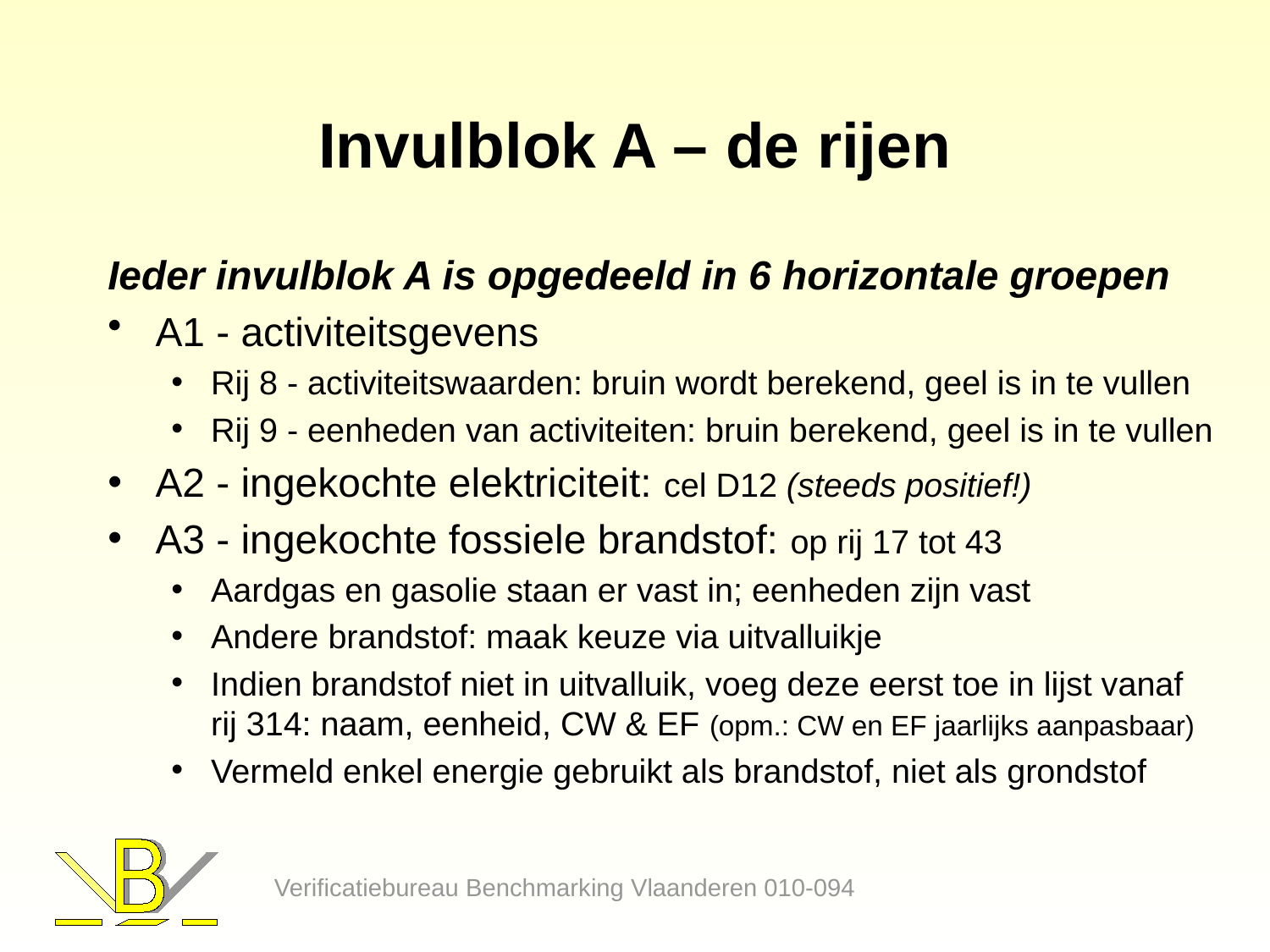

# Invulblok A – de rijen
Ieder invulblok A is opgedeeld in 6 horizontale groepen
A1 - activiteitsgevens
Rij 8 - activiteitswaarden: bruin wordt berekend, geel is in te vullen
Rij 9 - eenheden van activiteiten: bruin berekend, geel is in te vullen
A2 - ingekochte elektriciteit: cel D12 (steeds positief!)
A3 - ingekochte fossiele brandstof: op rij 17 tot 43
Aardgas en gasolie staan er vast in; eenheden zijn vast
Andere brandstof: maak keuze via uitvalluikje
Indien brandstof niet in uitvalluik, voeg deze eerst toe in lijst vanaf
rij 314: naam, eenheid, CW & EF (opm.: CW en EF jaarlijks aanpasbaar)
Vermeld enkel energie gebruikt als brandstof, niet als grondstof

Verificatiebureau Benchmarking Vlaanderen 010-094